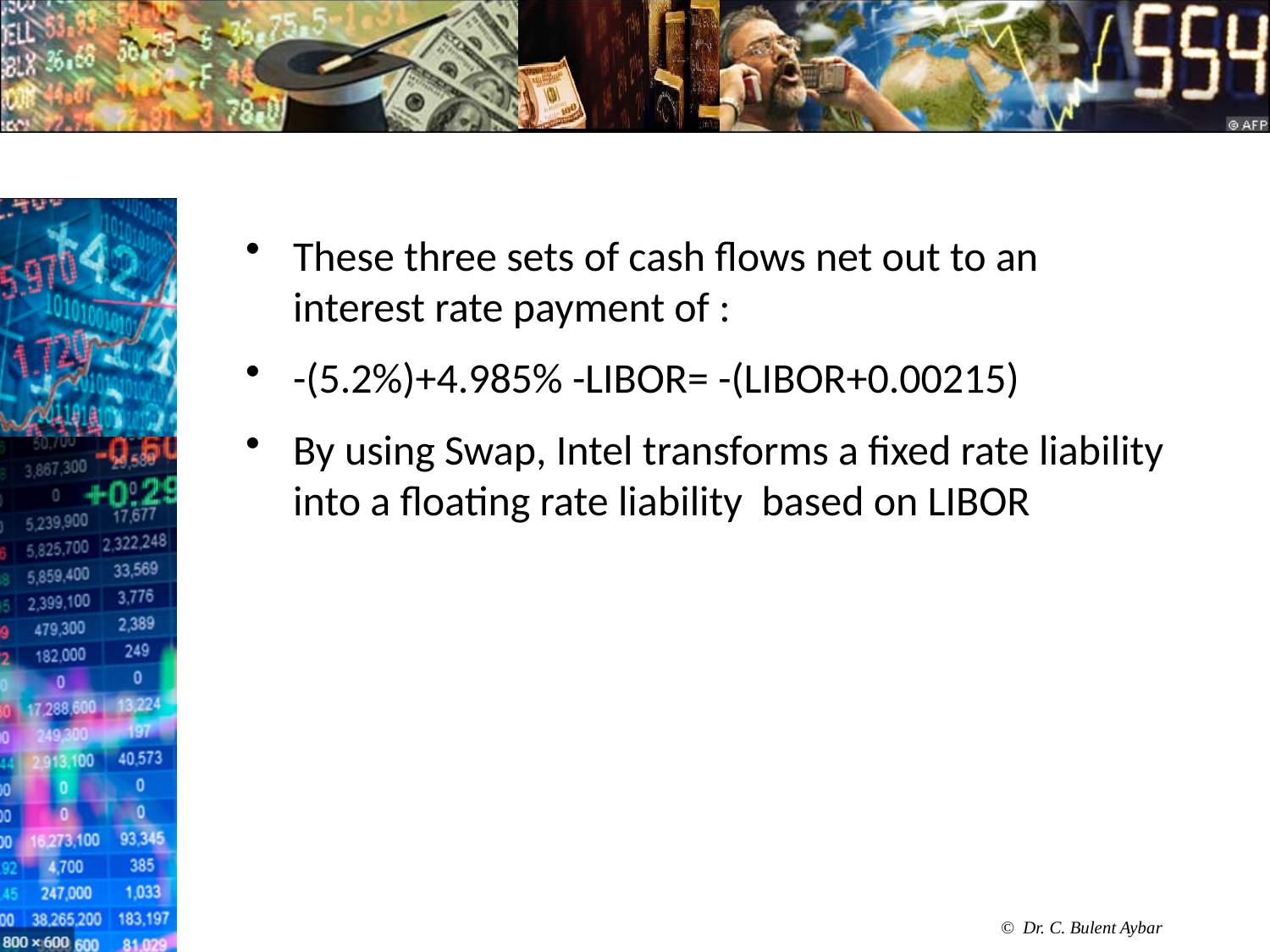

#
These three sets of cash flows net out to an interest rate payment of :
-(5.2%)+4.985% -LIBOR= -(LIBOR+0.00215)
By using Swap, Intel transforms a fixed rate liability into a floating rate liability  based on LIBOR